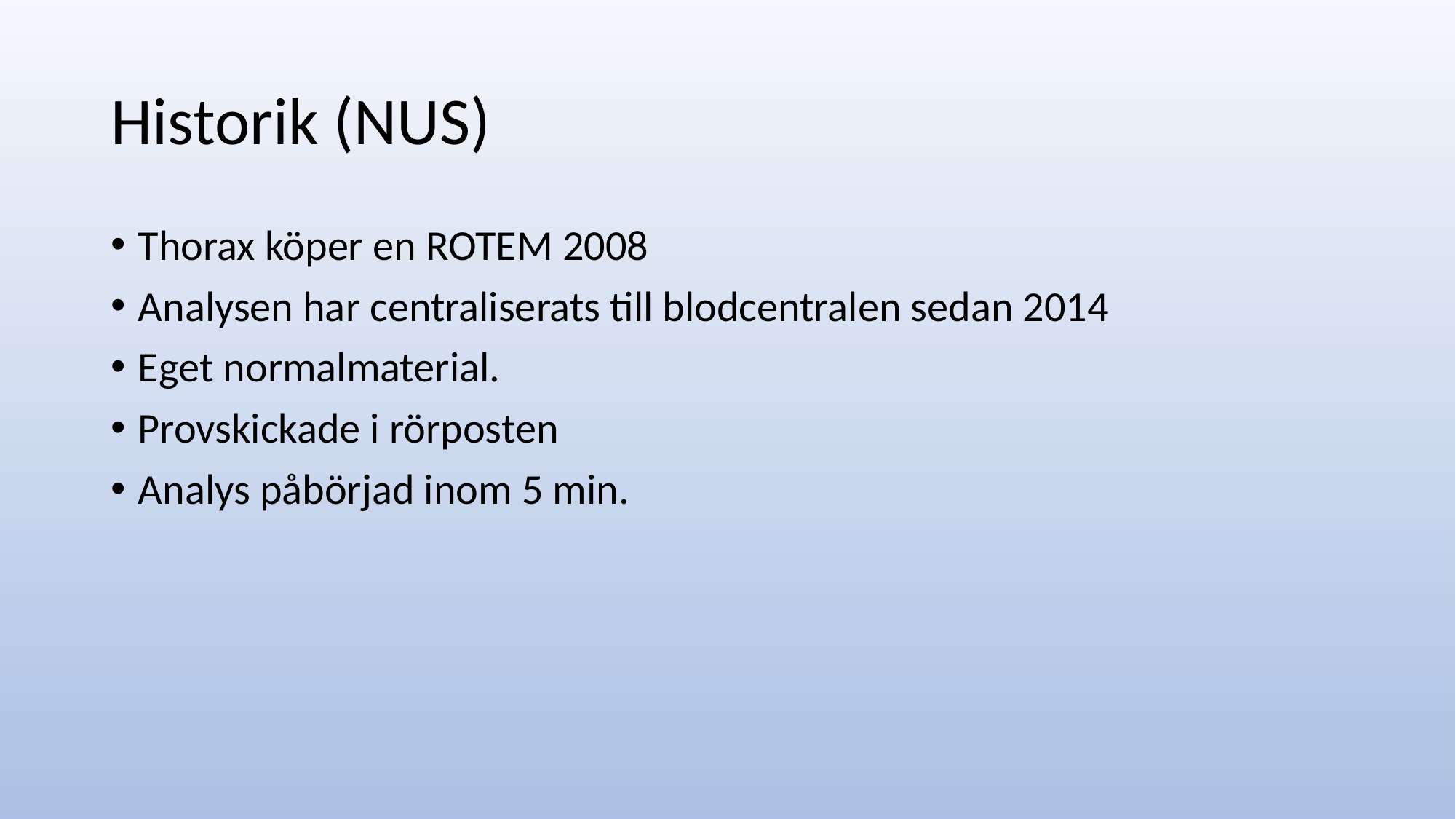

# Historik (NUS)
Thorax köper en ROTEM 2008
Analysen har centraliserats till blodcentralen sedan 2014
Eget normalmaterial.
Provskickade i rörposten
Analys påbörjad inom 5 min.